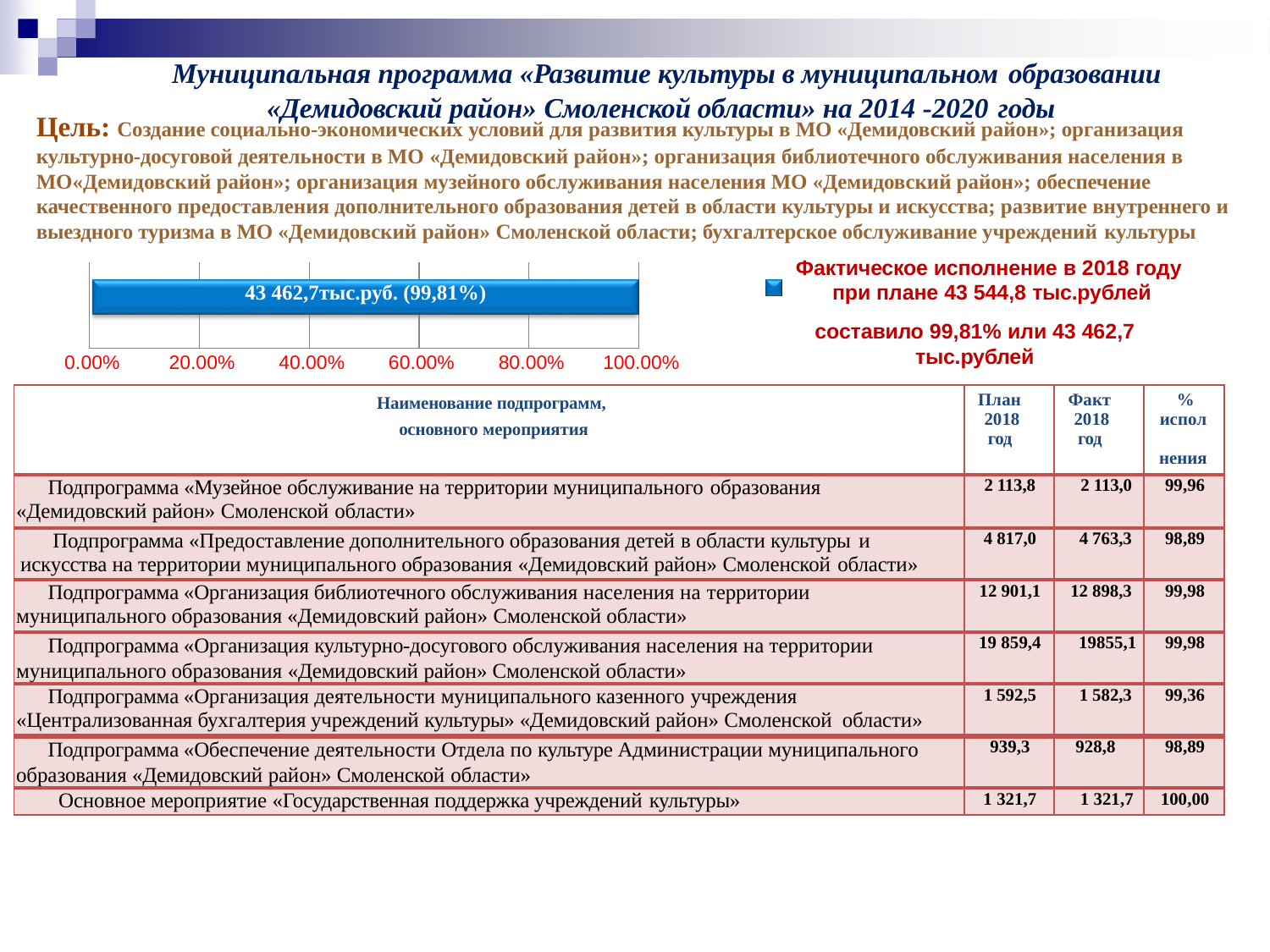

# Муниципальная программа «Развитие культуры в муниципальном образовании

«Демидовский район» Смоленской области» на 2014 -2020 годы
Цель: Создание социально-экономических условий для развития культуры в МО «Демидовский район»; организация  культурно-досуговой деятельности в МО «Демидовский район»; организация библиотечного обслуживания населения в  МО«Демидовский район»; организация музейного обслуживания населения МО «Демидовский район»; обеспечение  качественного предоставления дополнительного образования детей в области культуры и искусства; развитие внутреннего и  выездного туризма в МО «Демидовский район» Смоленской области; бухгалтерское обслуживание учреждений культуры
Фактическое исполнение в 2018 году  при плане 43 544,8 тыс.рублей
составило 99,81% или 43 462,7 тыс.рублей
|  |  |  |  |  |
| --- | --- | --- | --- | --- |

43 462,7тыс.руб. (99,81%)
0.00%
20.00%
40.00%
60.00%
80.00%
100.00%
| Наименование подпрограмм, основного мероприятия | План 2018 год | Факт 2018 год | % испол нения |
| --- | --- | --- | --- |
| Подпрограмма «Музейное обслуживание на территории муниципального образования «Демидовский район» Смоленской области» | 2 113,8 | 2 113,0 | 99,96 |
| Подпрограмма «Предоставление дополнительного образования детей в области культуры и искусства на территории муниципального образования «Демидовский район» Смоленской области» | 4 817,0 | 4 763,3 | 98,89 |
| Подпрограмма «Организация библиотечного обслуживания населения на территории муниципального образования «Демидовский район» Смоленской области» | 12 901,1 | 12 898,3 | 99,98 |
| Подпрограмма «Организация культурно-досугового обслуживания населения на территории муниципального образования «Демидовский район» Смоленской области» | 19 859,4 | 19855,1 | 99,98 |
| Подпрограмма «Организация деятельности муниципального казенного учреждения «Централизованная бухгалтерия учреждений культуры» «Демидовский район» Смоленской области» | 1 592,5 | 1 582,3 | 99,36 |
| Подпрограмма «Обеспечение деятельности Отдела по культуре Администрации муниципального образования «Демидовский район» Смоленской области» | 939,3 | 928,8 | 98,89 |
| Основное мероприятие «Государственная поддержка учреждений культуры» | 1 321,7 | 1 321,7 | 100,00 |